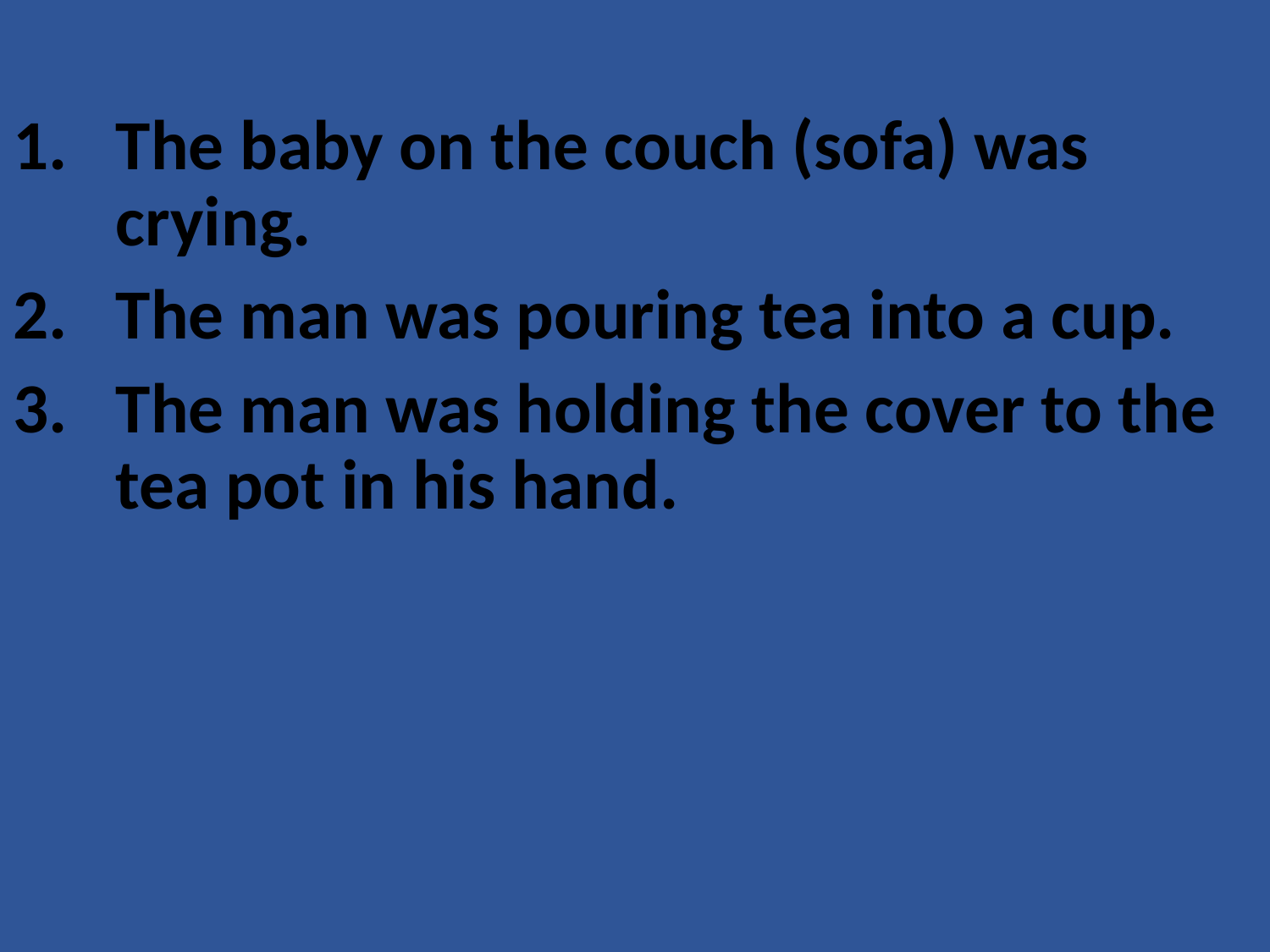

The baby on the couch (sofa) was crying.
The man was pouring tea into a cup.
The man was holding the cover to the tea pot in his hand.